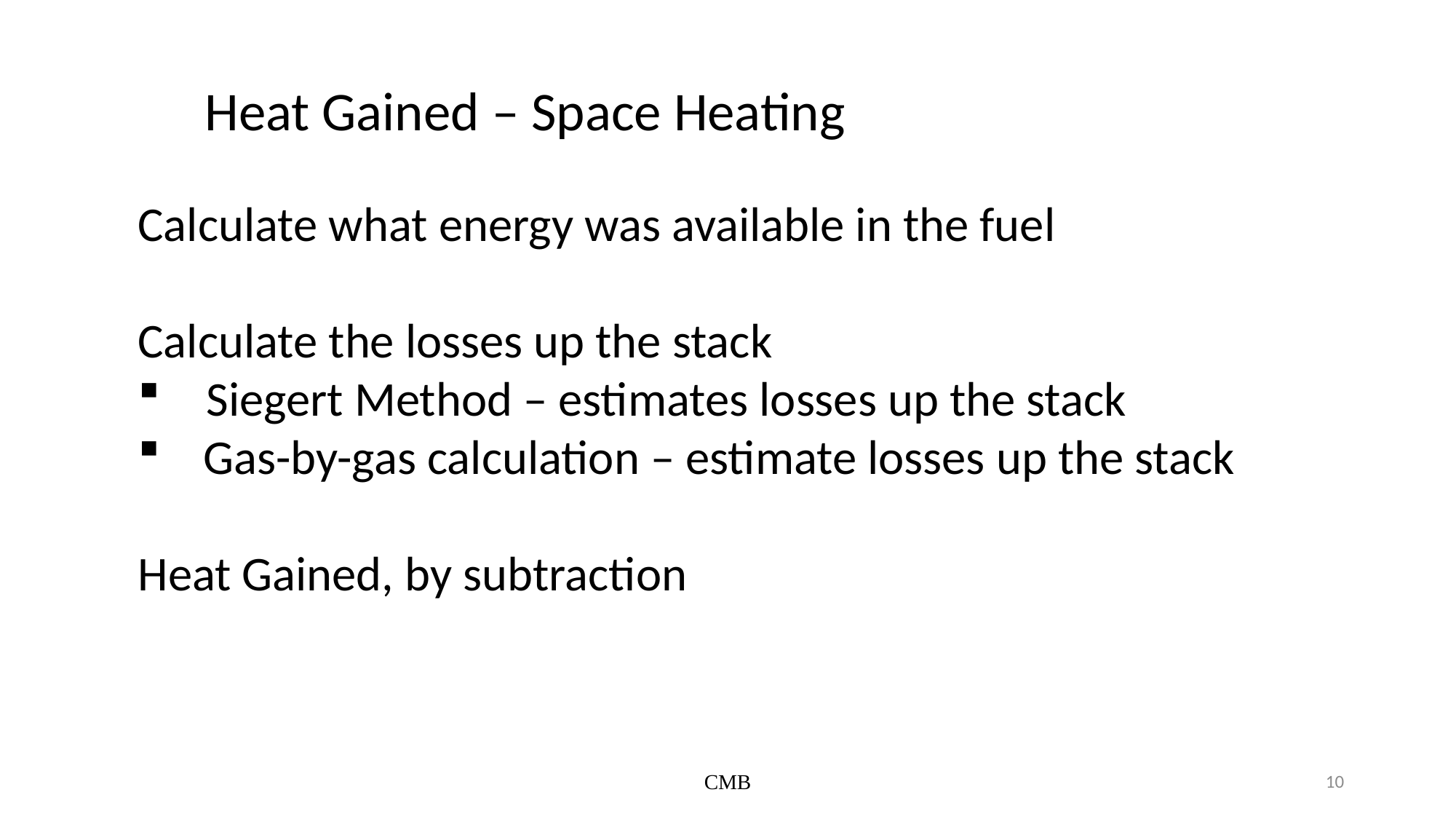

# Heat Gained – Space Heating
Calculate what energy was available in the fuel

Calculate the losses up the stack
Siegert Method – estimates losses up the stack
 Gas-by-gas calculation – estimate losses up the stack

Heat Gained, by subtraction

CMB
10